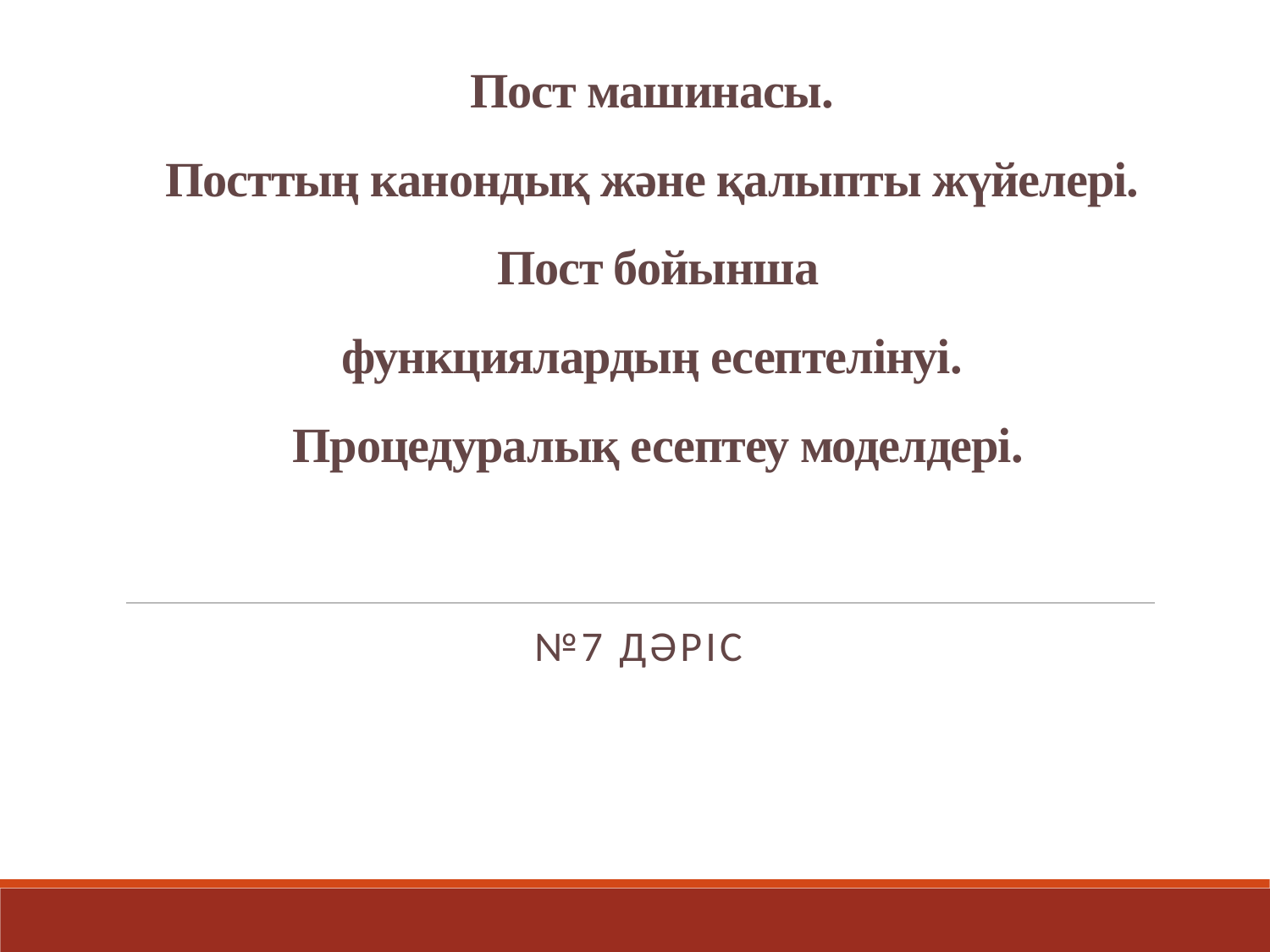

# Пост машинасы. Посттың канондық және қалыпты жүйелері. Пост бойынша функциялардың есептелінуі. Процедуралық есептеу моделдері.
№7 дәріс